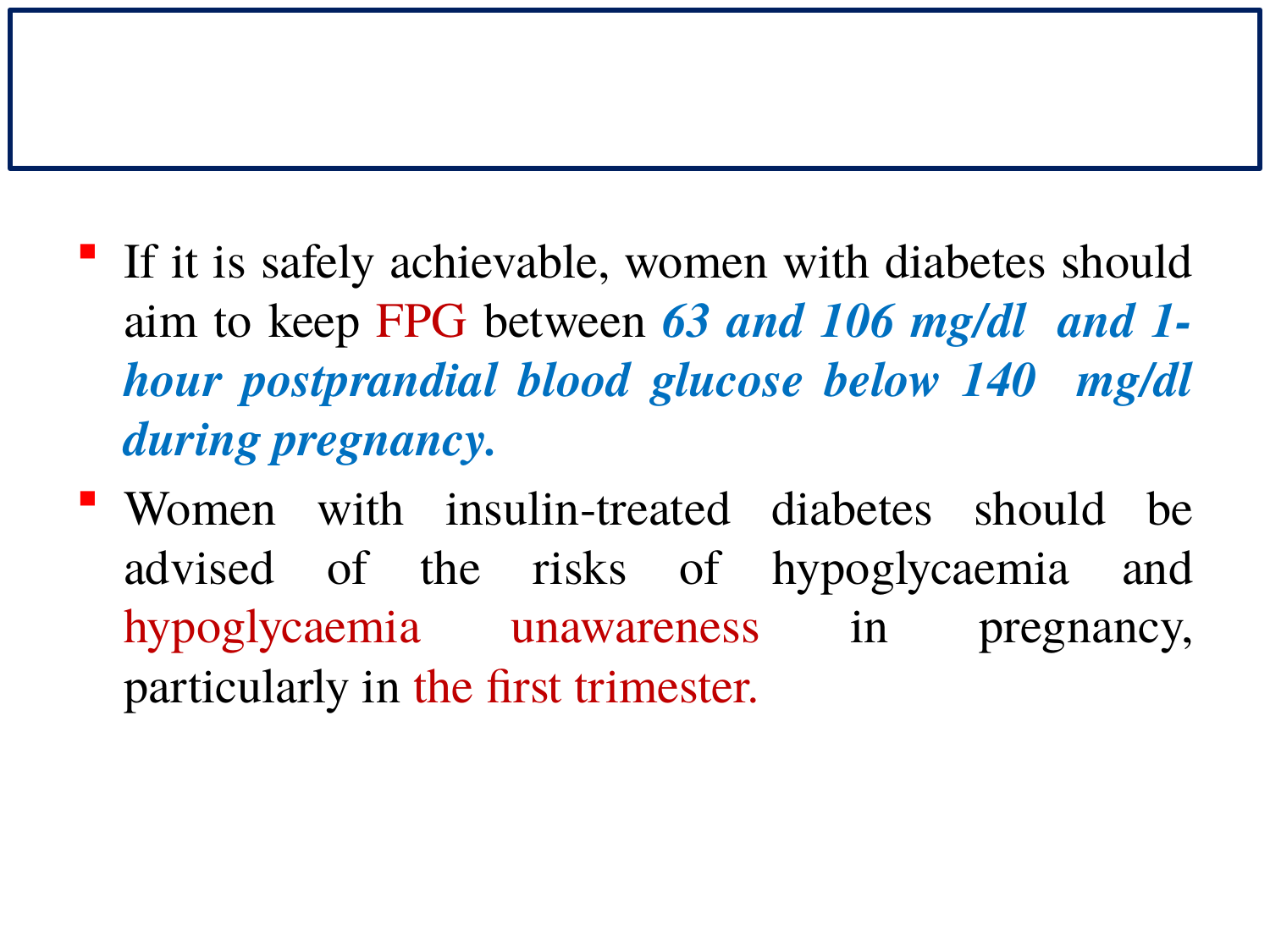

# NICE 2015
If it is safely achievable, women with diabetes should aim to keep FPG between 63 and 106 mg/dl  and 1-hour postprandial blood glucose below 140  mg/dl during pregnancy.
Women with insulin-treated diabetes should be advised of the risks of hypoglycaemia and hypoglycaemia unawareness in pregnancy, particularly in the first trimester.